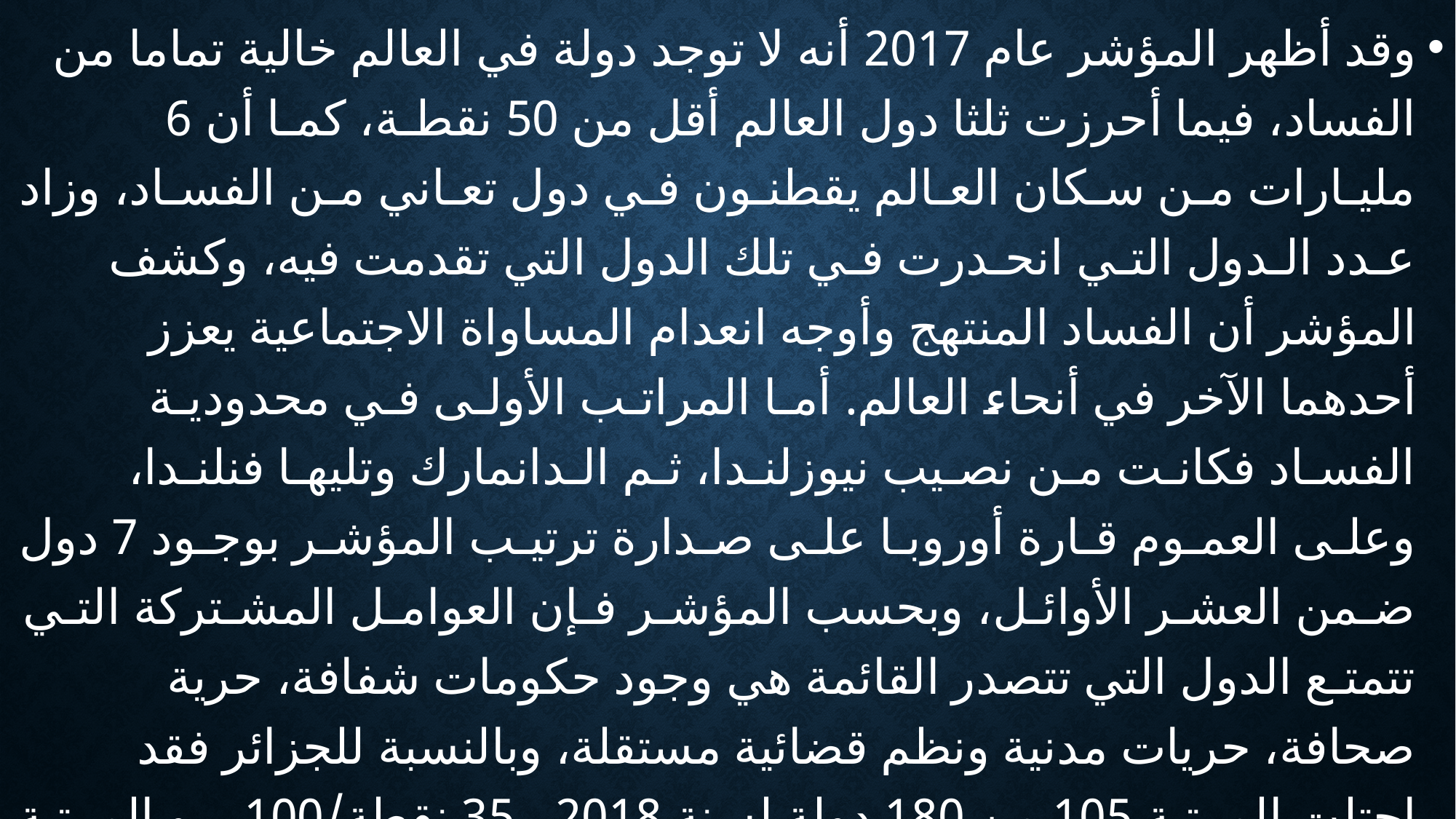

وقد أظهر المؤشر عام 2017 أنه لا توجد دولة في العالم خالية تماما من الفساد، فيما أحرزت ثلثا دول العالم أقل من 50 نقطـة، كمـا أن 6 مليـارات مـن سـكان العـالم يقطنـون فـي دول تعـاني مـن الفسـاد، وزاد عـدد الـدول التـي انحـدرت فـي تلك الدول التي تقدمت فيه، وكشف المؤشر أن الفساد المنتهج وأوجه انعدام المساواة الاجتماعية يعزز أحدهما الآخر في أنحاء العالم. أمـا المراتـب الأولـى فـي محدوديـة الفسـاد فكانـت مـن نصـيب نيوزلنـدا، ثـم الـدانمارك وتليهـا فنلنـدا، وعلـى العمـوم قـارة أوروبـا علـى صـدارة ترتيـب المؤشـر بوجـود 7 دول ضـمن العشـر الأوائـل، وبحسب المؤشـر فـإن العوامـل المشـتركة التـي تتمتـع الدول التي تتصدر القائمة هي وجود حكومات شفافة، حرية صحافة، حريات مدنية ونظم قضائية مستقلة، وبالنسبة للجزائر فقد احتلت المرتبة 105 من 180 دولة لسنة 2018 بـ35 نقطة/100  ، و المرتبة 106 سنة 2019 ب 35 نقطة /100، والمرتبة 104 سنة 2020 ب 36نقطة/100 والرتبة 117 سنة2021 ب 33نقطة /100